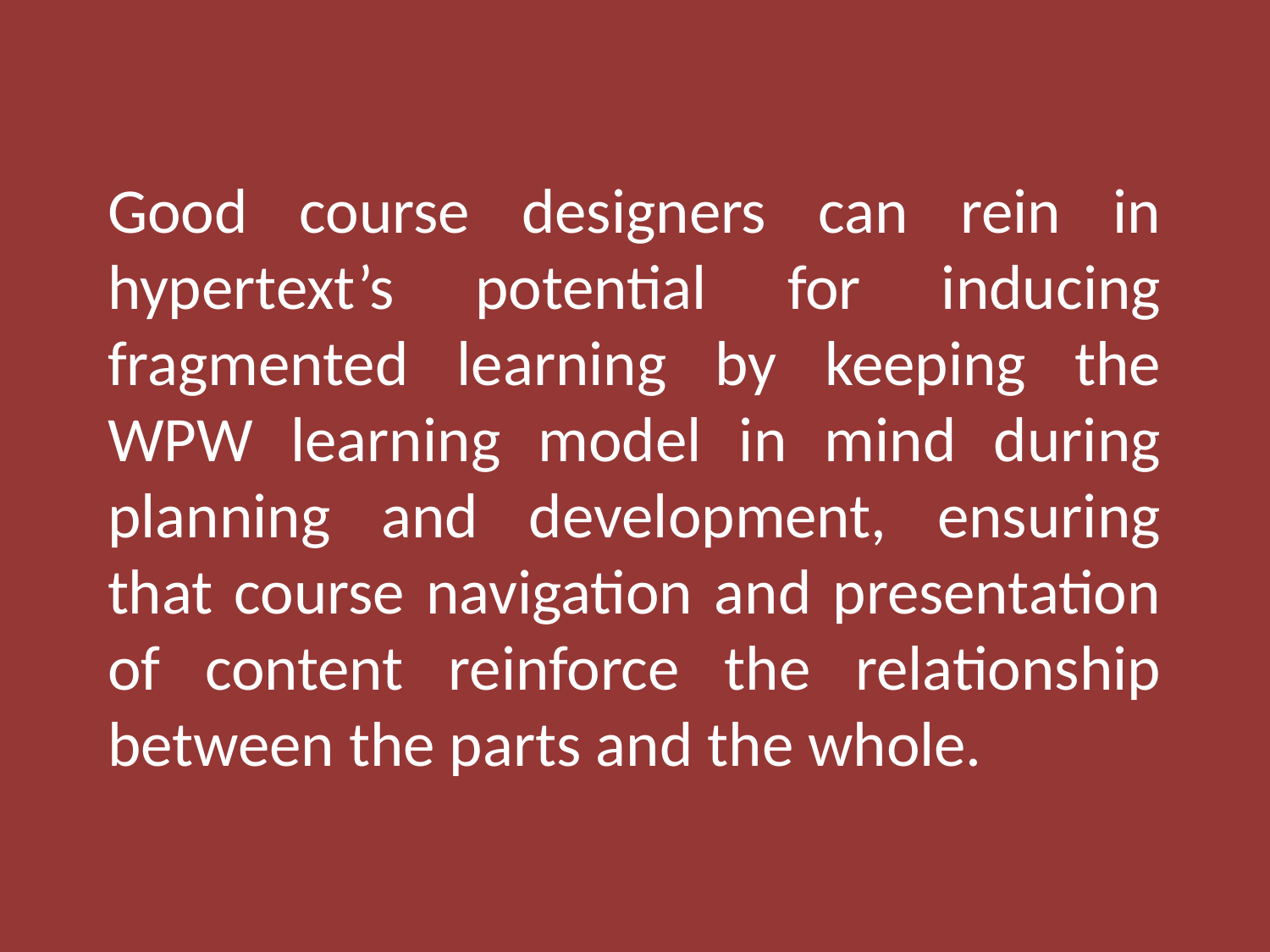

Good course designers can rein in hypertext’s potential for inducing fragmented learning by keeping the WPW learning model in mind during planning and development, ensuring that course navigation and presentation of content reinforce the relationship between the parts and the whole.